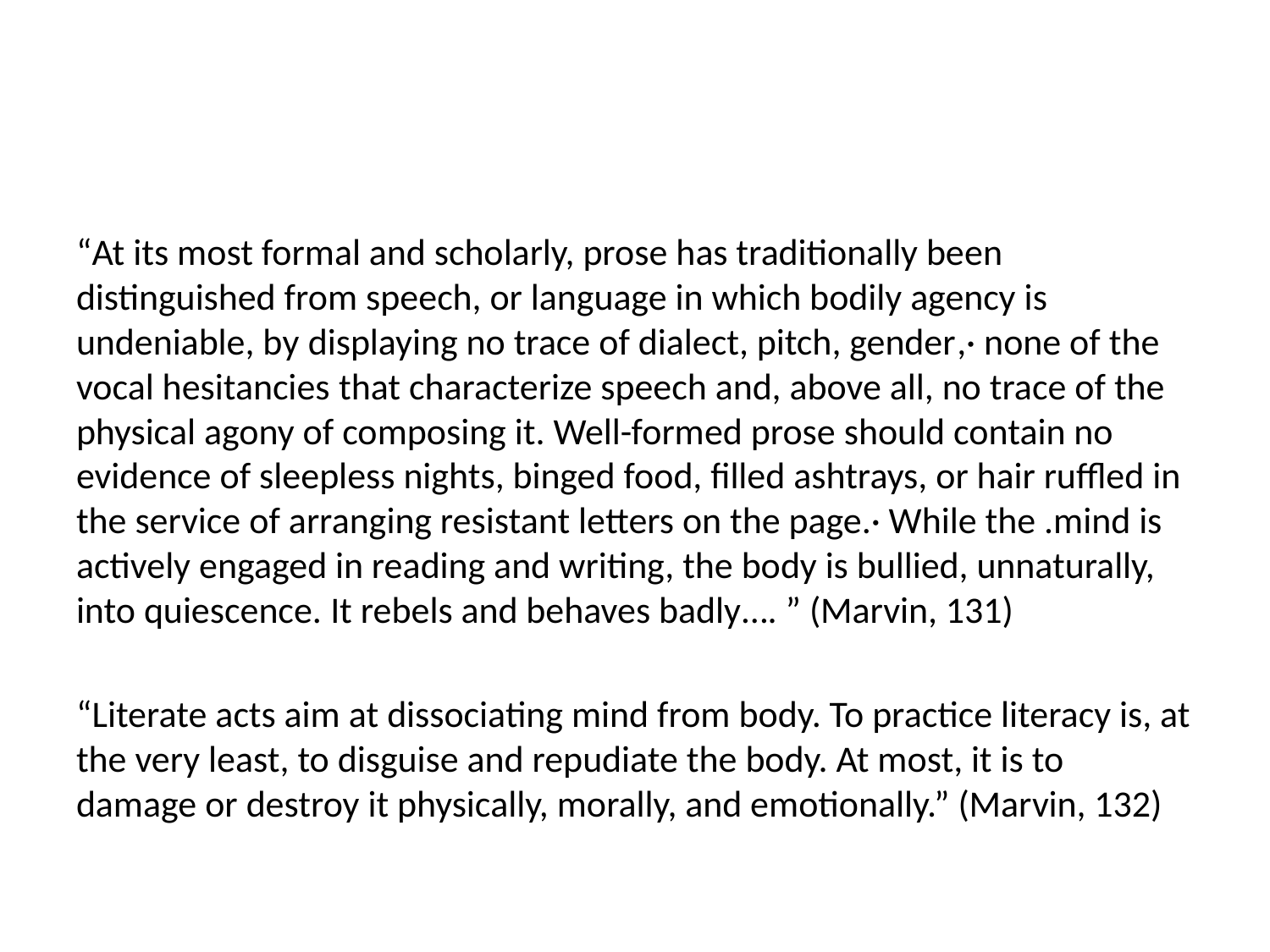

#
“At its most formal and scholarly, prose has traditionally been distinguished from speech, or language in which bodily agency is undeniable, by displaying no trace of dialect, pitch, gender,· none of the vocal hesitancies that characterize speech and, above all, no trace of the physical agony of composing it. Well-formed prose should contain no evidence of sleepless nights, binged food, filled ashtrays, or hair ruffled in the service of arranging resistant letters on the page.· While the .mind is actively engaged in reading and writing, the body is bullied, unnaturally, into quiescence. It rebels and behaves badly…. ” (Marvin, 131)

“Literate acts aim at dissociating mind from body. To practice literacy is, at the very least, to disguise and repudiate the body. At most, it is to damage or destroy it physically, morally, and emotionally.” (Marvin, 132)